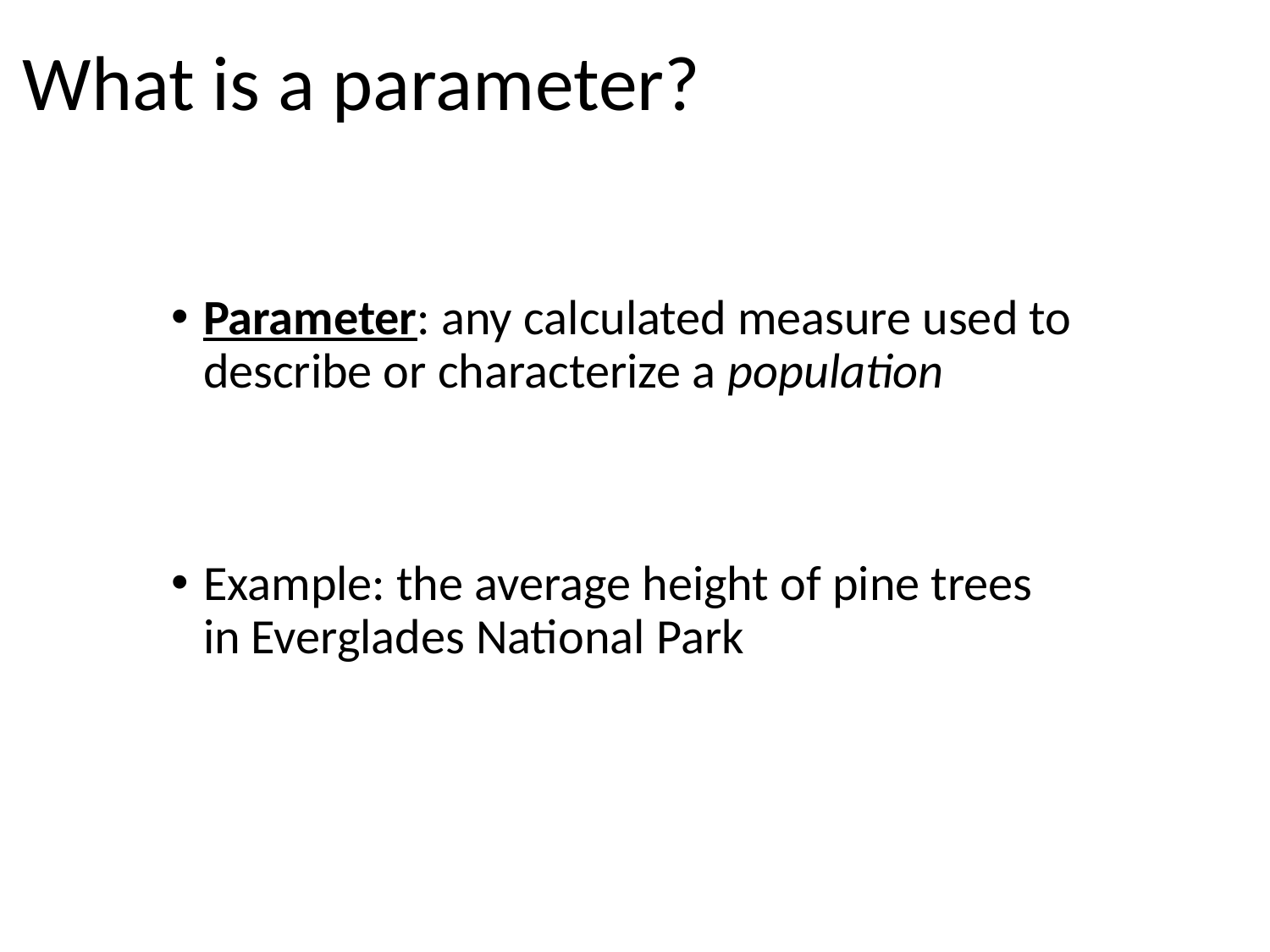

# What is a parameter?
Parameter: any calculated measure used to describe or characterize a population

Example: the average height of pine trees in Everglades National Park